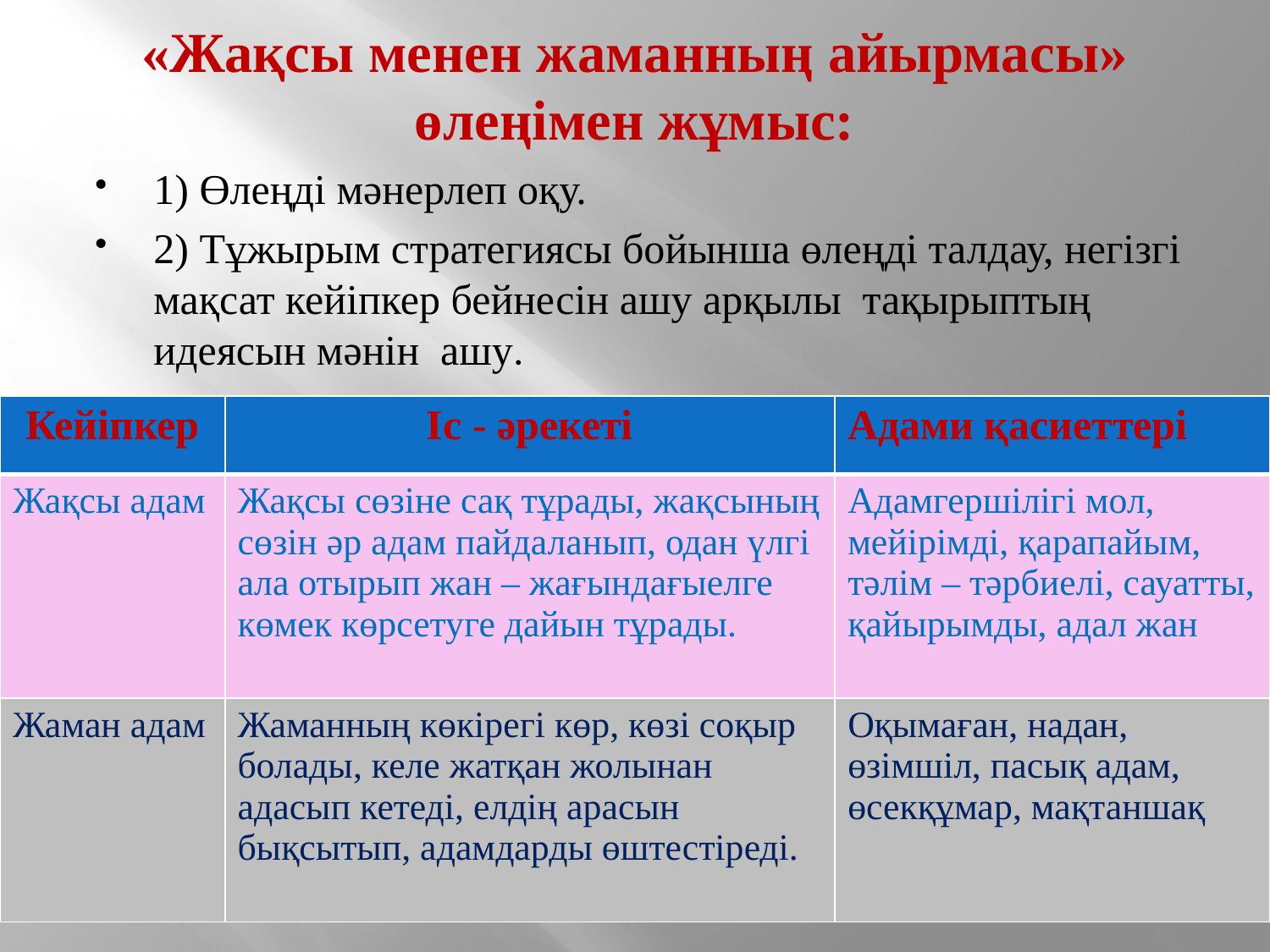

# «Жақсы менен жаманның айырмасы» өлеңімен жұмыс:
1) Өлеңді мәнерлеп оқу.
2) Тұжырым стратегиясы бойынша өлеңді талдау, негізгі мақсат кейіпкер бейнесін ашу арқылы  тақырыптың идеясын мәнін  ашу.

| Кейіпкер | Іс - әрекеті | Адами қасиеттері |
| --- | --- | --- |
| Жақсы адам | Жақсы сөзіне сақ тұрады, жақсының сөзін әр адам пайдаланып, одан үлгі ала отырып жан – жағындағыелге көмек көрсетуге дайын тұрады. | Адамгершілігі мол, мейірімді, қарапайым, тәлім – тәрбиелі, сауатты, қайырымды, адал жан |
| Жаман адам | Жаманның көкірегі көр, көзі соқыр болады, келе жатқан жолынан адасып кетеді, елдің арасын бықсытып, адамдарды өштестіреді. | Оқымаған, надан, өзімшіл, пасық адам, өсекқұмар, мақтаншақ |